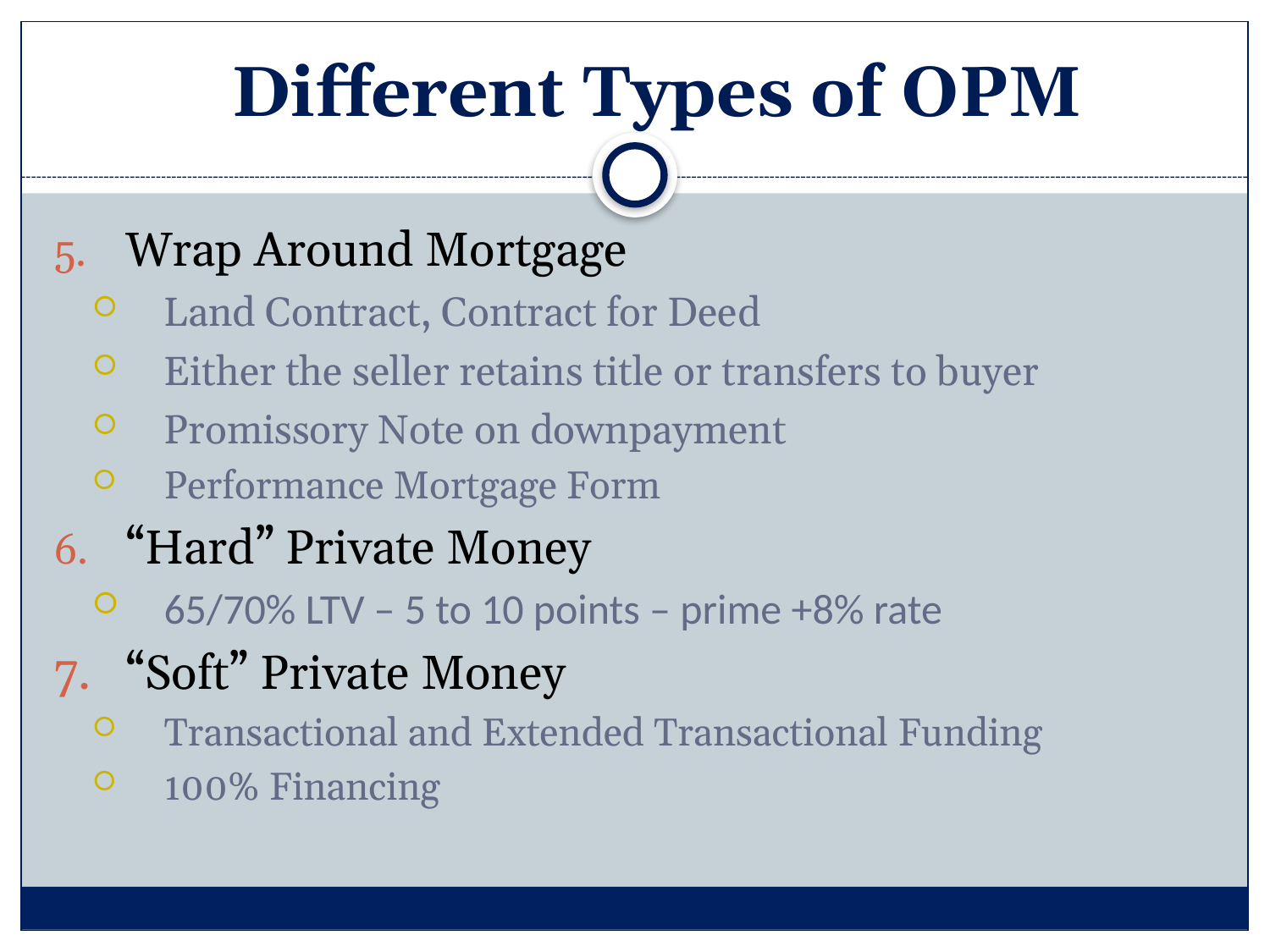

# Different Types of OPM
Wrap Around Mortgage
Land Contract, Contract for Deed
Either the seller retains title or transfers to buyer
Promissory Note on downpayment
Performance Mortgage Form
“Hard” Private Money
65/70% LTV – 5 to 10 points – prime +8% rate
7.	“Soft” Private Money
Transactional and Extended Transactional Funding
100% Financing